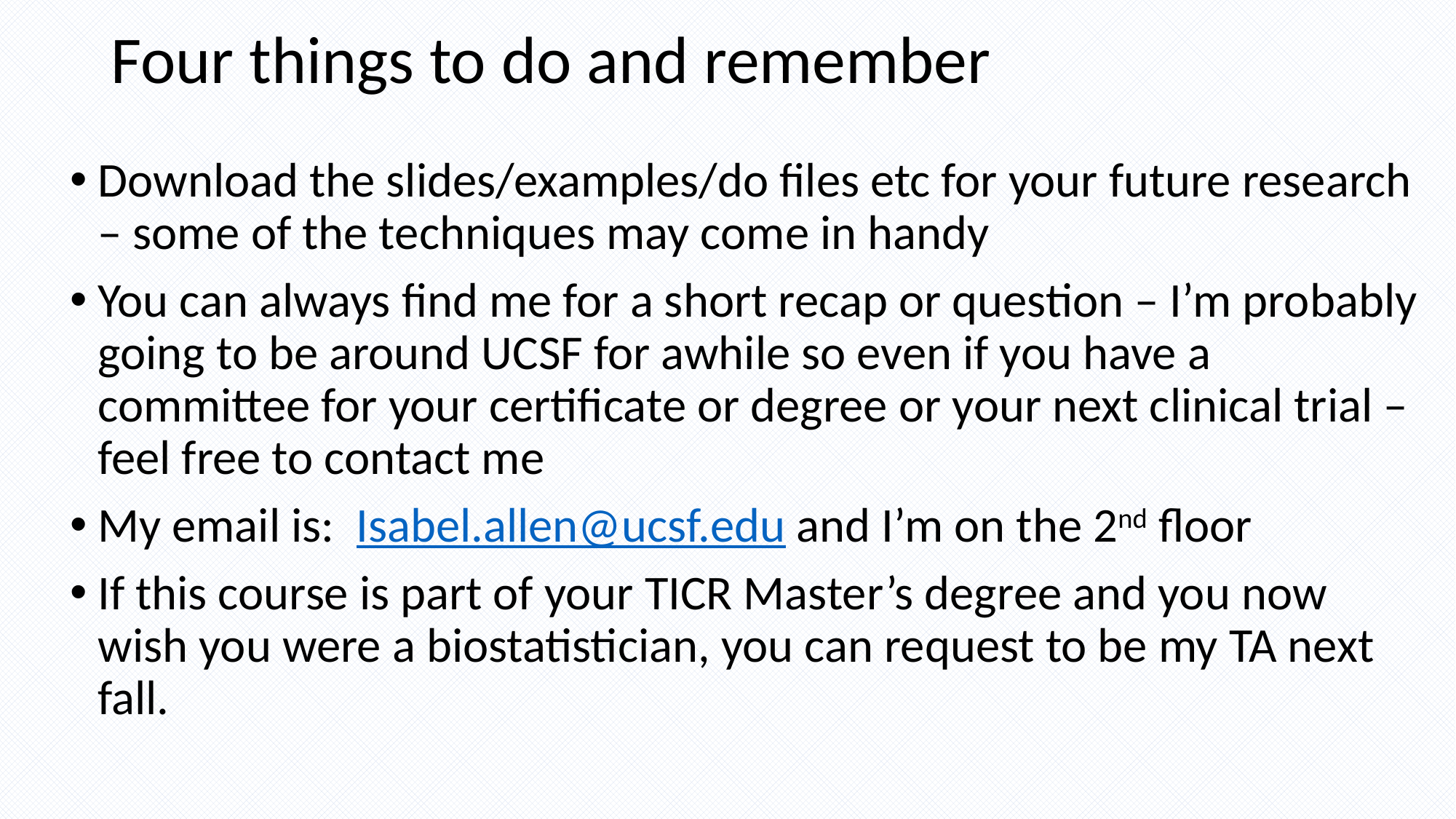

# Four things to do and remember
Download the slides/examples/do files etc for your future research – some of the techniques may come in handy
You can always find me for a short recap or question – I’m probably going to be around UCSF for awhile so even if you have a committee for your certificate or degree or your next clinical trial – feel free to contact me
My email is:  Isabel.allen@ucsf.edu and I’m on the 2nd floor
If this course is part of your TICR Master’s degree and you now wish you were a biostatistician, you can request to be my TA next fall.